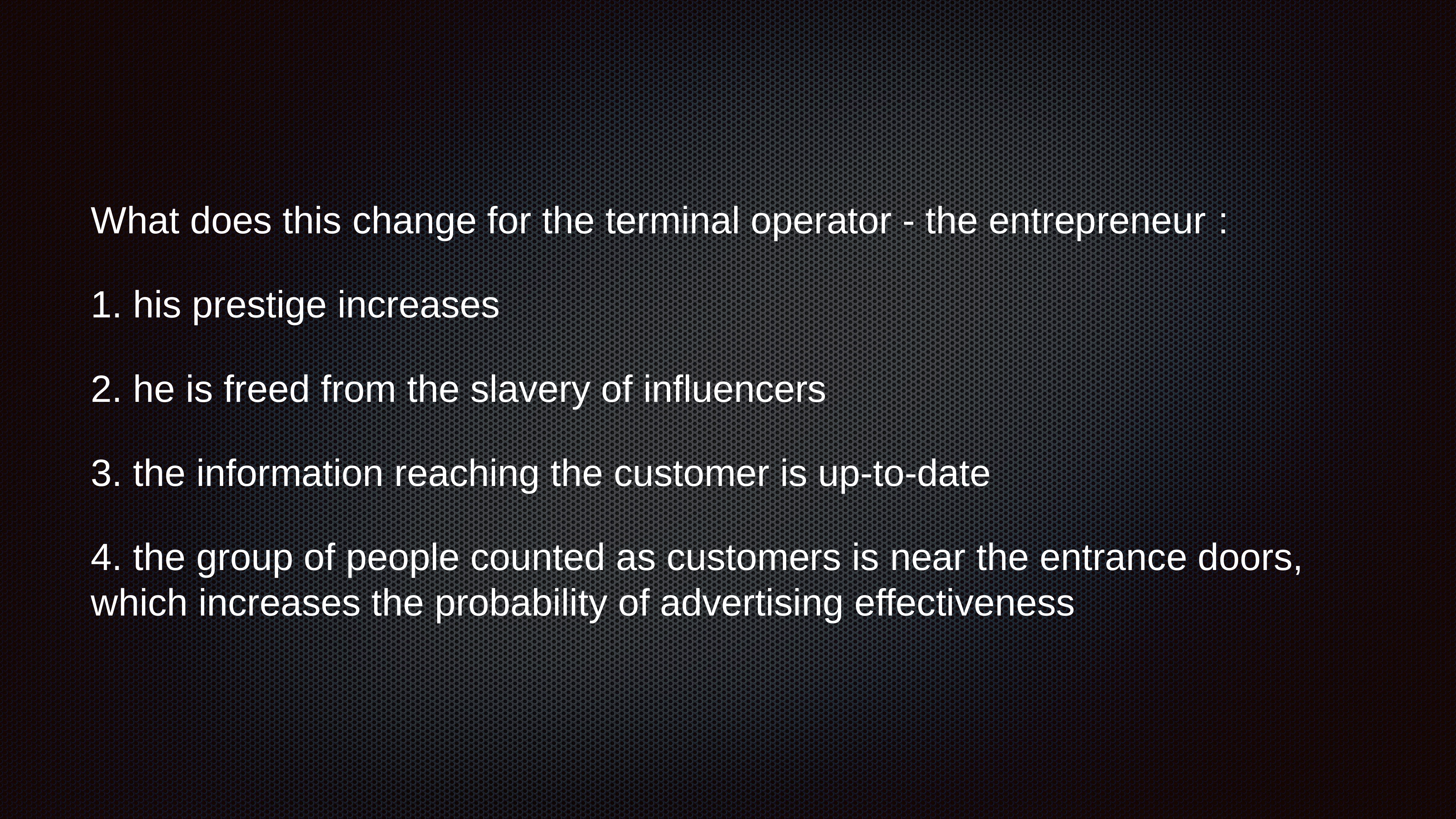

What does this change for the terminal operator - the entrepreneur :
1. his prestige increases
2. he is freed from the slavery of influencers
3. the information reaching the customer is up-to-date
4. the group of people counted as customers is near the entrance doors, 	which increases the probability of advertising effectiveness